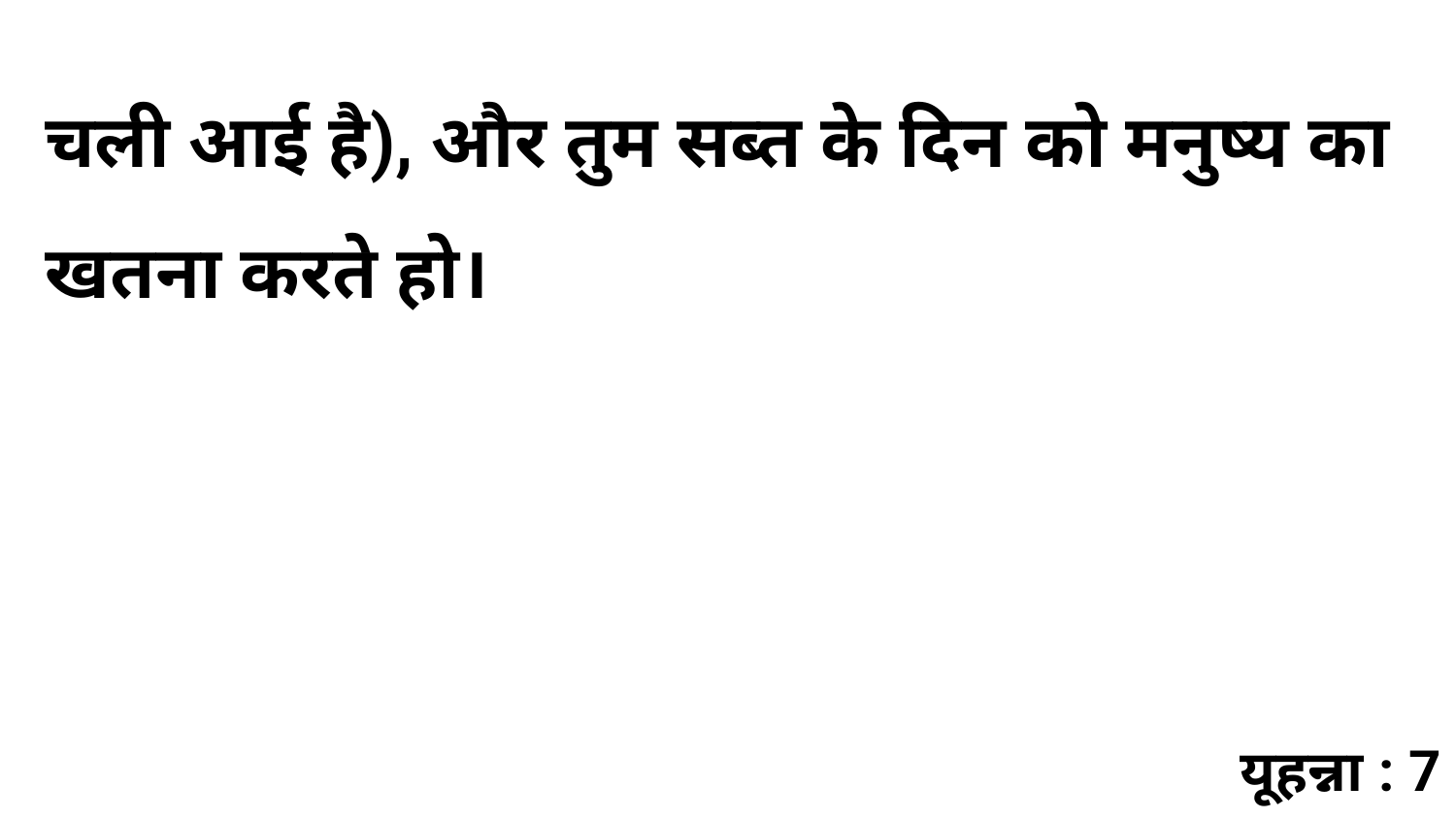

चली आई है), और तुम सब्त के दिन को मनुष्य का खतना करते हो।
यूहन्ना : 7